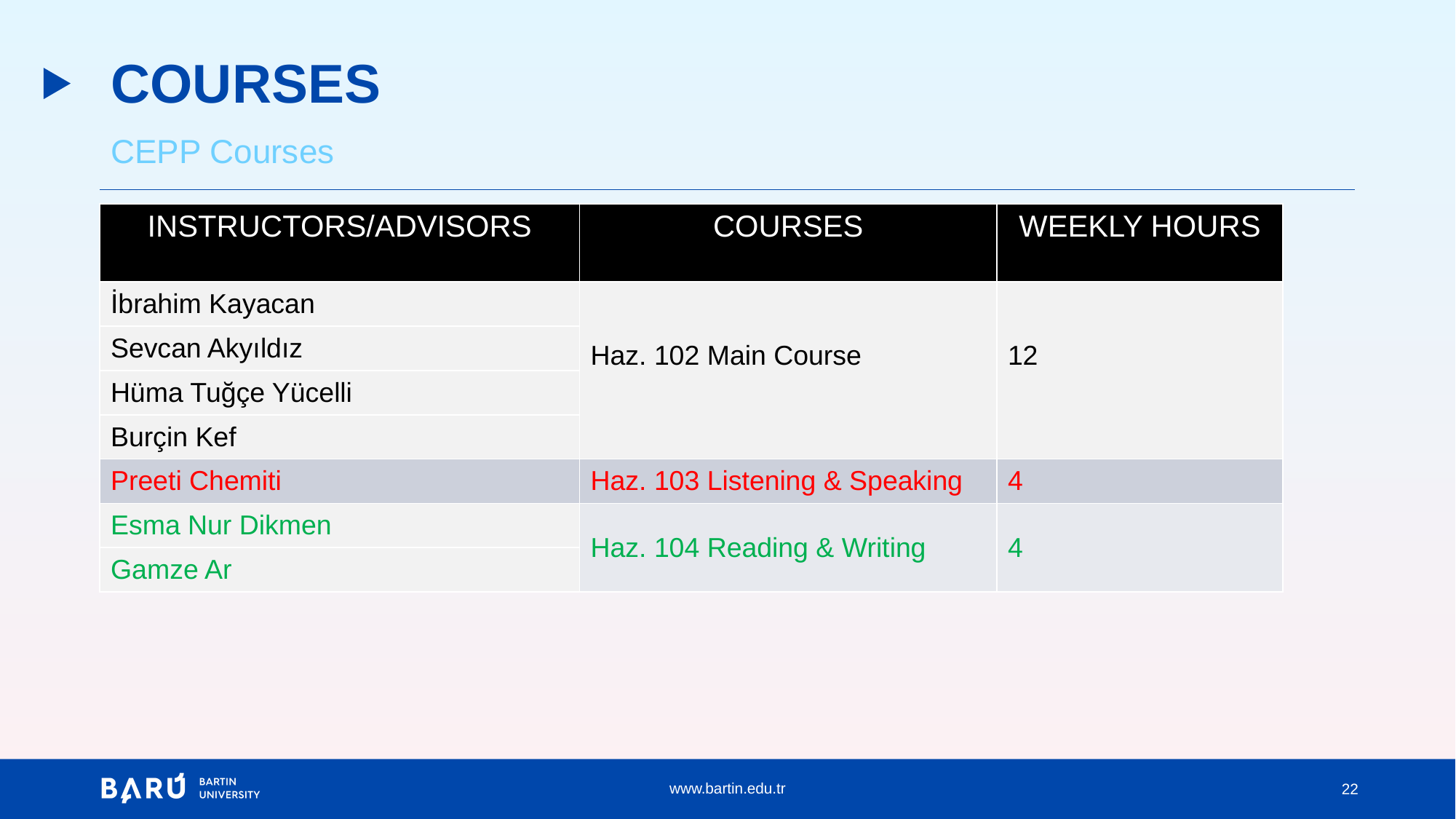

# COURSES

CEPP Courses
| INSTRUCTORS/ADVISORS | COURSES | WEEKLY HOURS |
| --- | --- | --- |
| İbrahim Kayacan | Haz. 102 Main Course | 12 |
| Sevcan Akyıldız |  |  |
| Hüma Tuğçe Yücelli |  |  |
| Burçin Kef |  |  |
| Preeti Chemiti | Haz. 103 Listening & Speaking | 4 |
| Esma Nur Dikmen | Haz. 104 Reading & Writing | 4 |
| Gamze Ar |  |  |

22